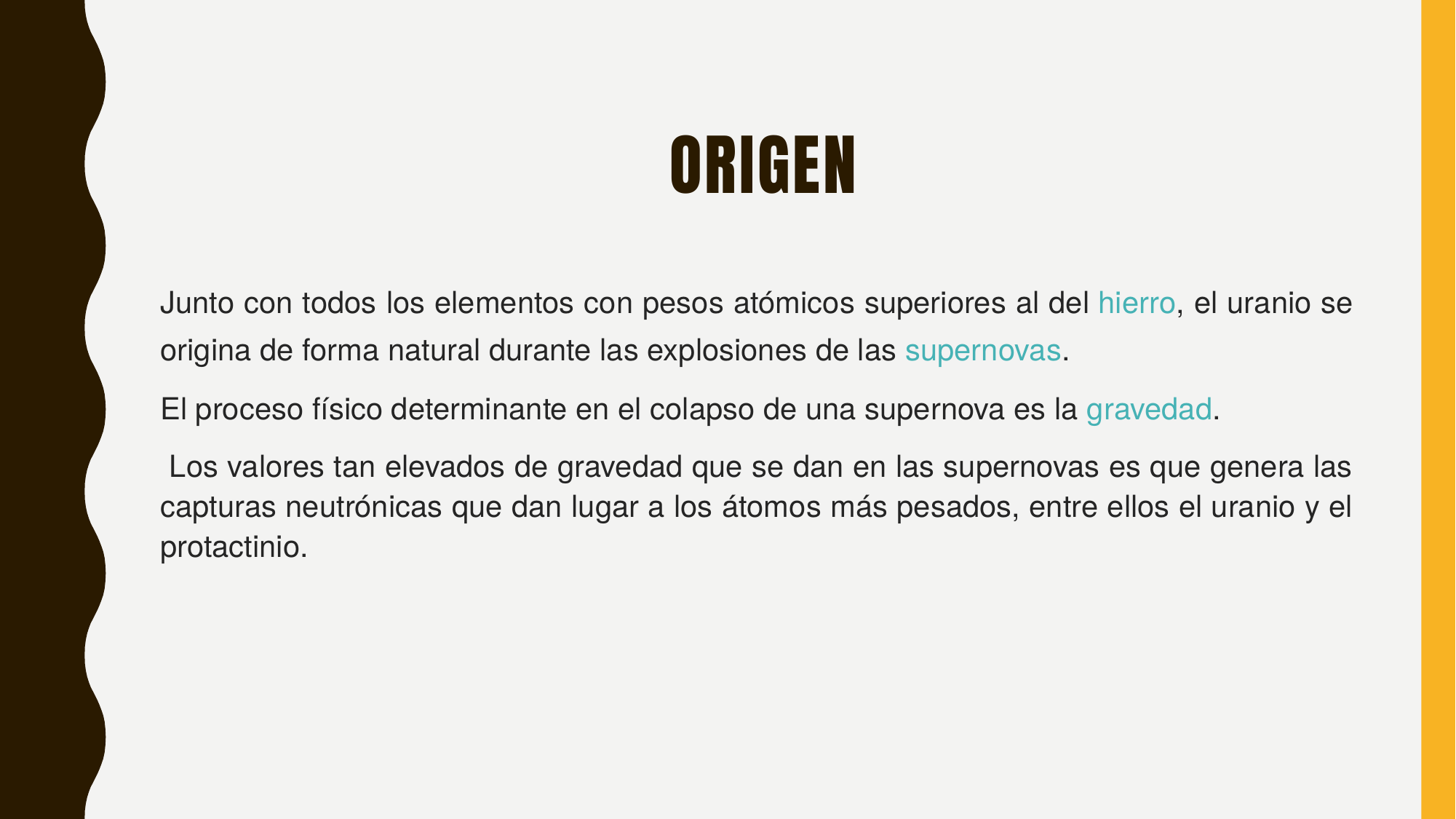

# Origen
Junto con todos los elementos con pesos atómicos superiores al del hierro, el uranio se origina de forma natural durante las explosiones de las supernovas.
El proceso físico determinante en el colapso de una supernova es la gravedad.
 Los valores tan elevados de gravedad que se dan en las supernovas es que genera las capturas neutrónicas que dan lugar a los átomos más pesados, entre ellos el uranio y el protactinio.